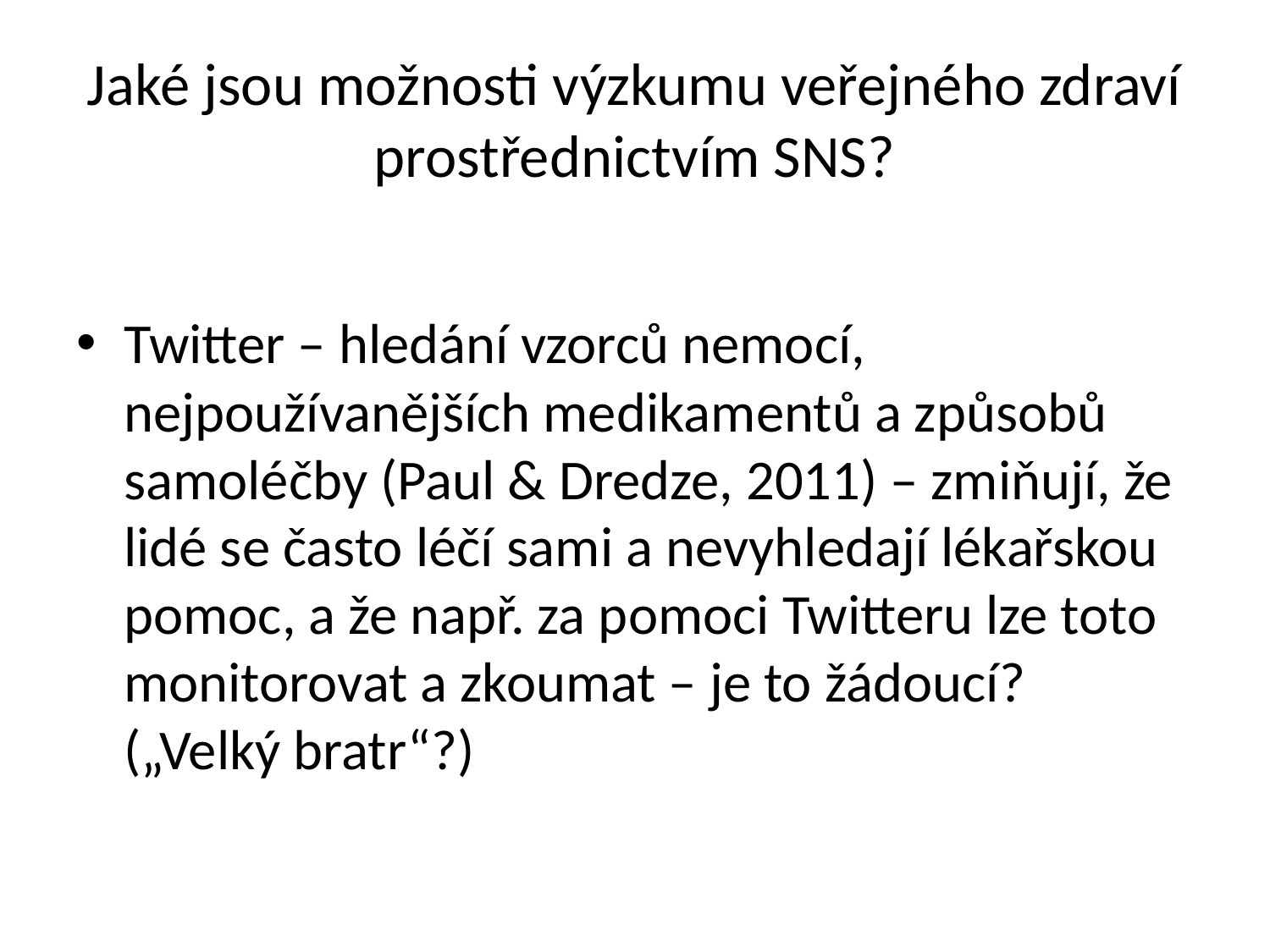

# Jaké jsou možnosti výzkumu veřejného zdraví prostřednictvím SNS?

Twitter – hledání vzorců nemocí, nejpoužívanějších medikamentů a způsobů samoléčby (Paul & Dredze, 2011) – zmiňují, že lidé se často léčí sami a nevyhledají lékařskou pomoc, a že např. za pomoci Twitteru lze toto monitorovat a zkoumat – je to žádoucí? („Velký bratr“?)